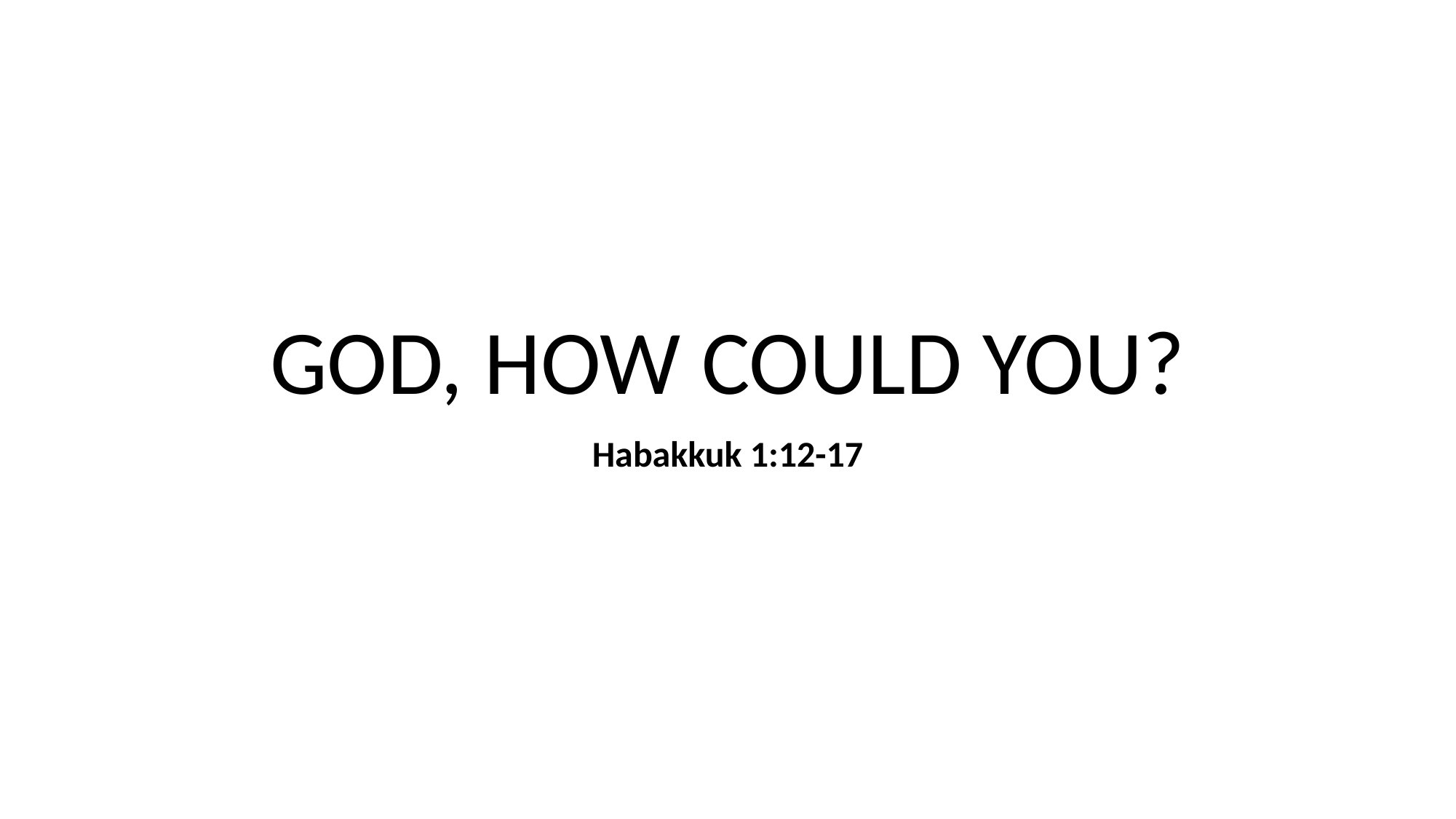

# GOD, HOW COULD YOU?
Habakkuk 1:12-17